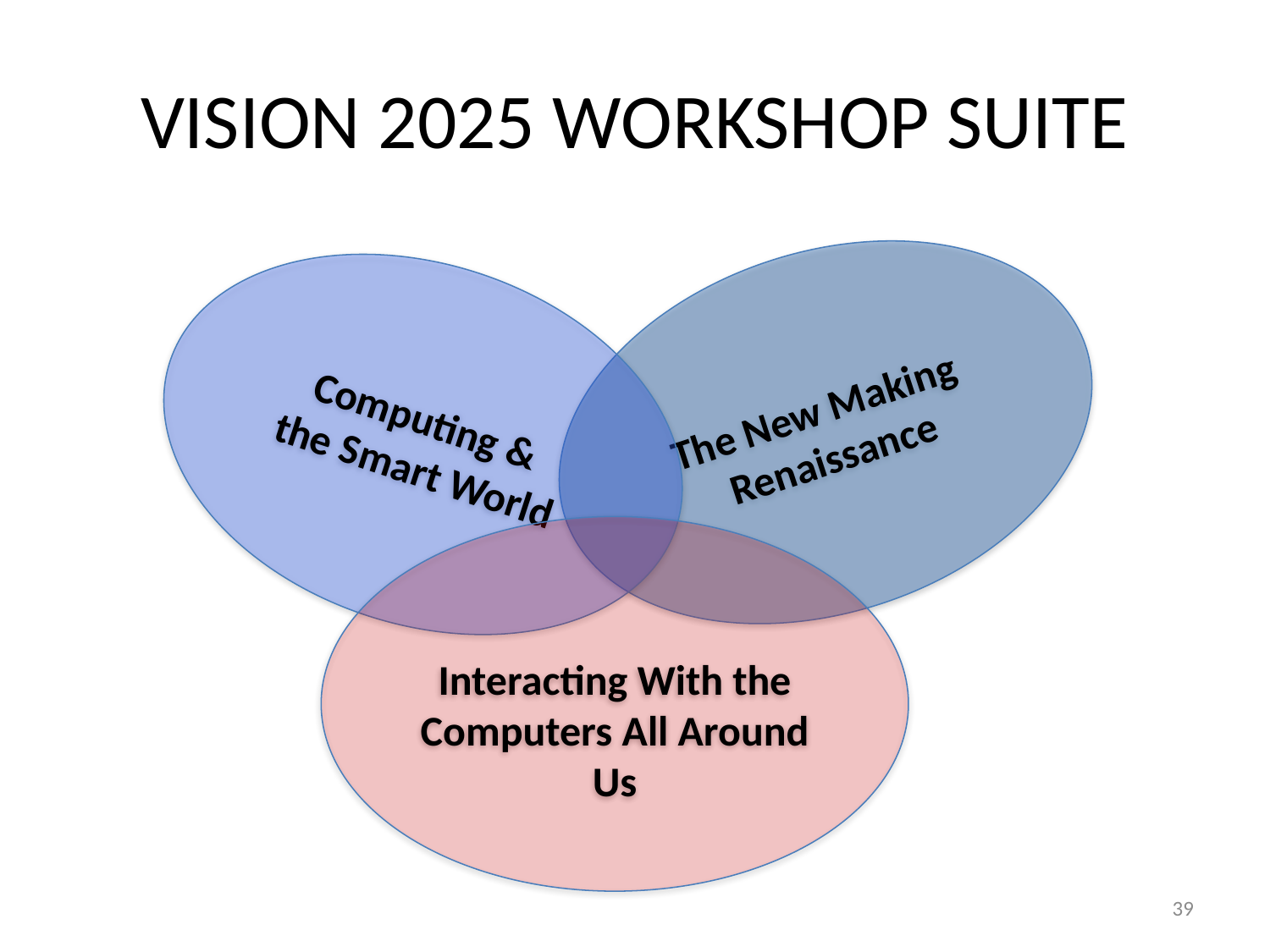

# VISION 2025 WORKSHOP SUITE
The New Making
Renaissance
Computing &
the Smart World
Interacting With the Computers All Around Us
39